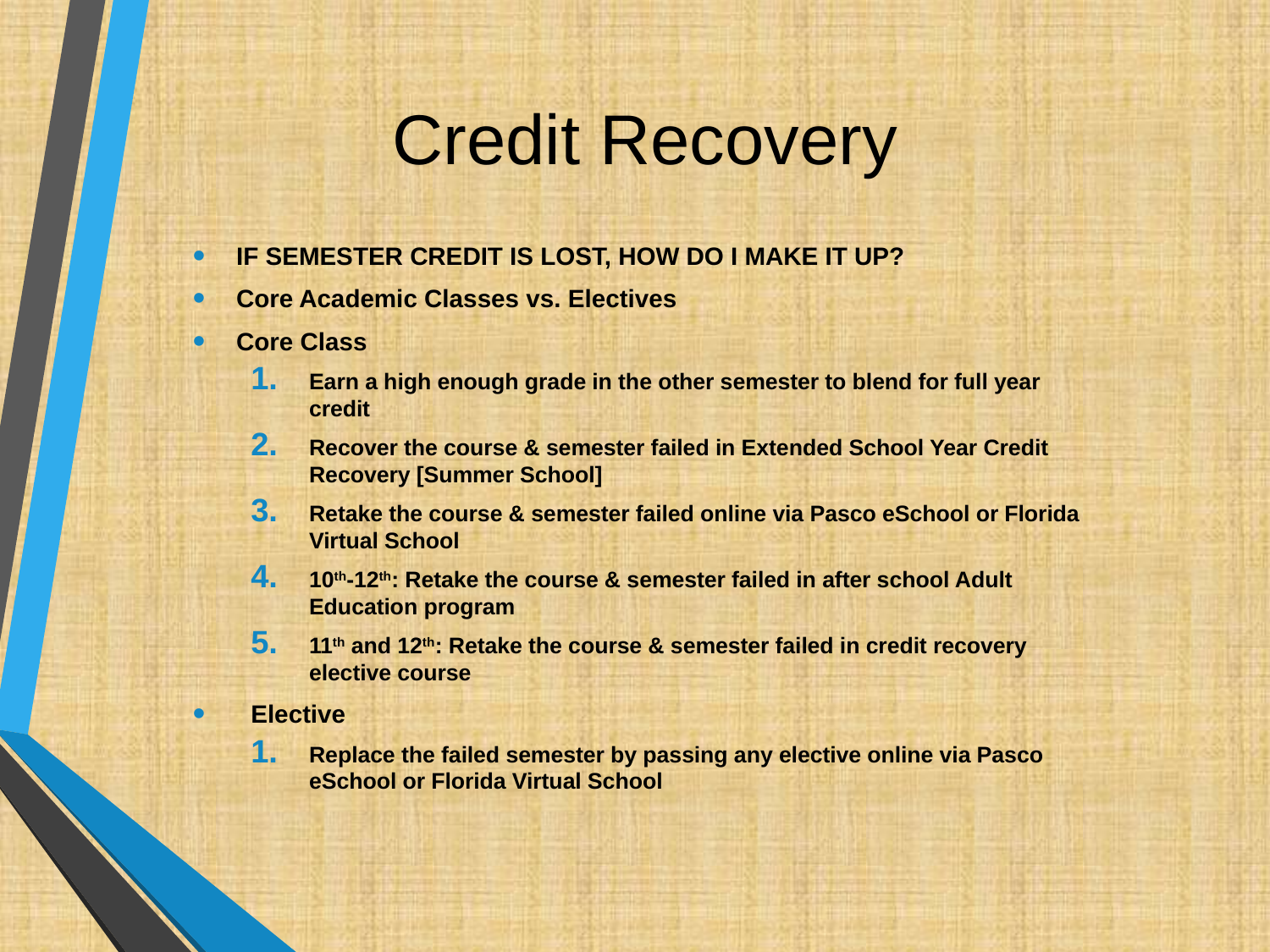

# Credit Recovery
IF SEMESTER CREDIT IS LOST, HOW DO I MAKE IT UP?
Core Academic Classes vs. Electives
Core Class
Earn a high enough grade in the other semester to blend for full year credit
Recover the course & semester failed in Extended School Year Credit Recovery [Summer School]
Retake the course & semester failed online via Pasco eSchool or Florida Virtual School
10th-12th: Retake the course & semester failed in after school Adult Education program
11th and 12th: Retake the course & semester failed in credit recovery elective course
Elective
Replace the failed semester by passing any elective online via Pasco eSchool or Florida Virtual School